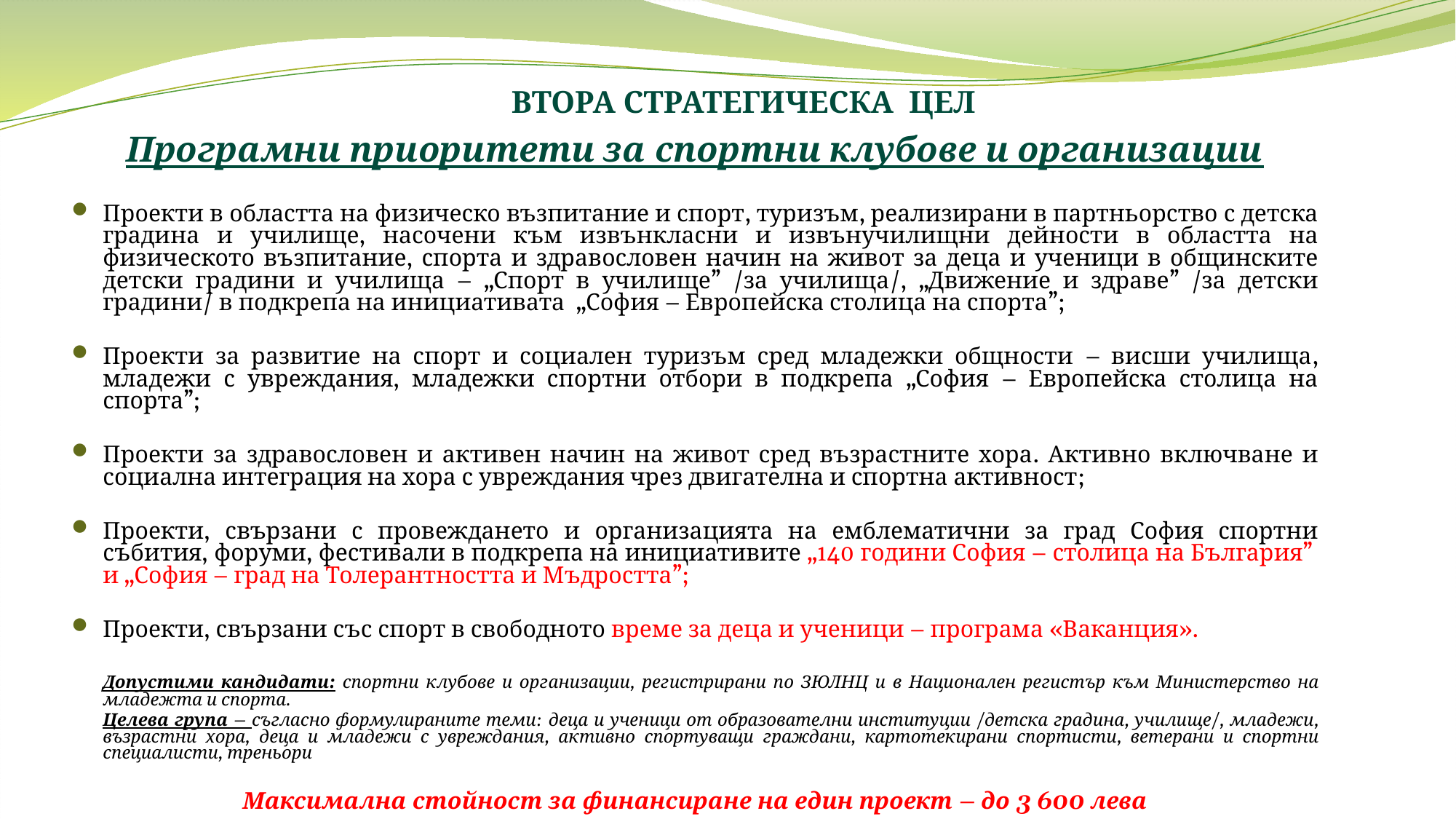

# ВТОРА СТРАТЕГИЧЕСКА  ЦЕЛ
Програмни приоритети за спортни клубове и организации

Проекти в областта на физическо възпитание и спорт, туризъм, реализирани в партньорство с детска градина и училище, насочени към извънкласни и извънучилищни дейности в областта на физическото възпитание, спорта и здравословен начин на живот за деца и ученици в общинските детски градини и училища – „Спорт в училище” /за училища/, „Движение и здраве” /за детски градини/ в подкрепа на инициативата  „София – Европейска столица на спорта”;

Проекти за развитие на спорт и социален туризъм сред младежки общности – висши училища, младежи с увреждания, младежки спортни отбори в подкрепа „София – Европейска столица на спорта”;

Проекти за здравословен и активен начин на живот сред възрастните хора. Активно включване и социална интеграция на хора с увреждания чрез двигателна и спортна активност;

Проекти, свързани с провеждането и организацията на емблематични за град София спортни събития, форуми, фестивали в подкрепа на инициативите „140 години София – столица на България”  и „София – град на Толерантността и Мъдростта”;

Проекти, свързани със спорт в свободното време за деца и ученици – програма «Ваканция».

	Допустими кандидати: спортни клубове и организации, регистрирани по ЗЮЛНЦ и в Национален регистър към Министерство на младежта и спорта.
	Целева група – съгласно формулираните теми: деца и ученици от образователни институции /детска градина, училище/, младежи, възрастни хора, деца и младежи с увреждания, активно спортуващи граждани, картотекирани спортисти, ветерани и спортни специалисти, треньори

Максимална стойност за финансиране на един проект – до 3 600 лева